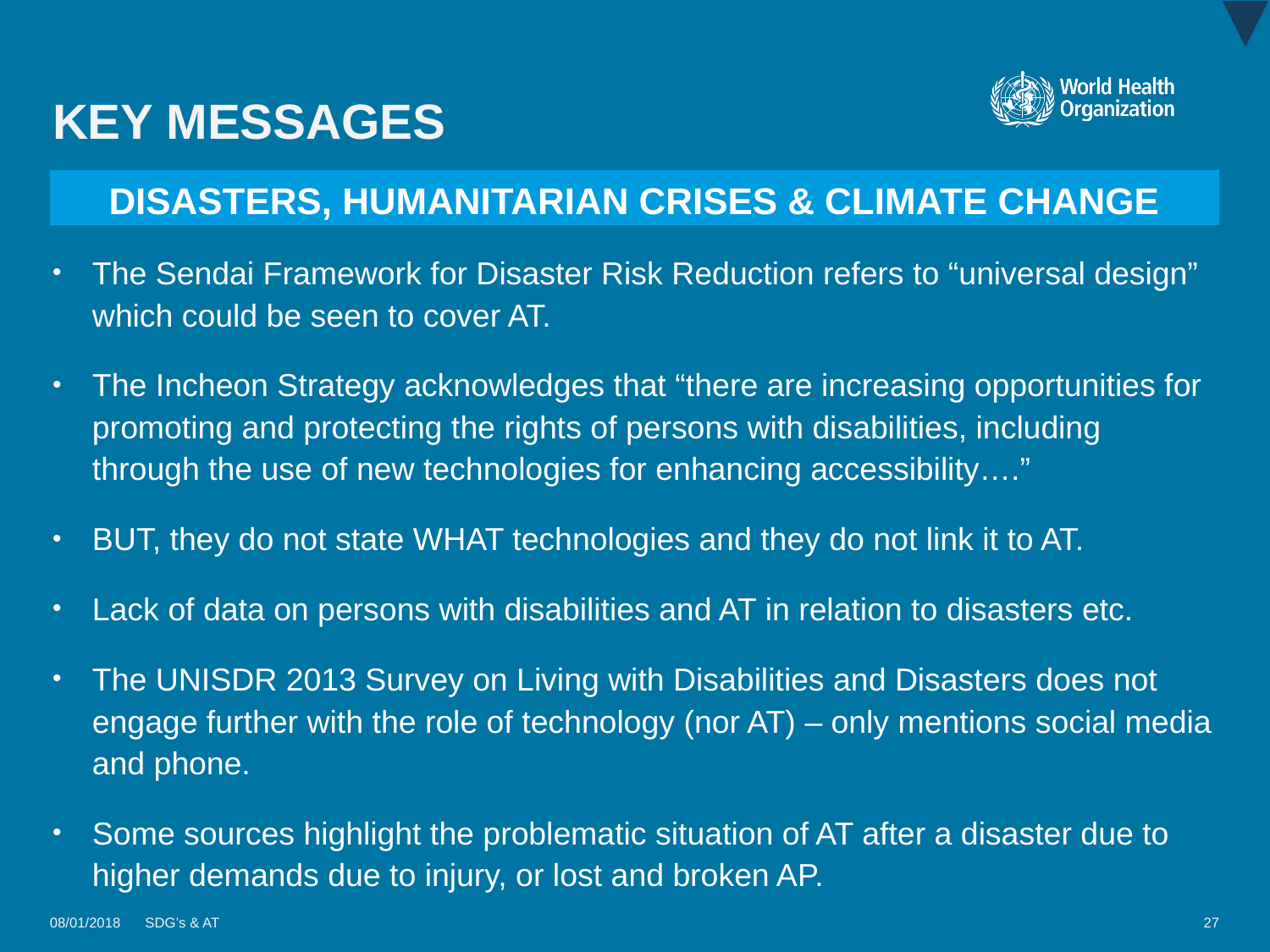

# KEY MESSAGES
DISASTERS, HUMANITARIAN CRISES & CLIMATE CHANGE
The Sendai Framework for Disaster Risk Reduction refers to “universal design” which could be seen to cover AT.
The Incheon Strategy acknowledges that “there are increasing opportunities for promoting and protecting the rights of persons with disabilities, including through the use of new technologies for enhancing accessibility….”
BUT, they do not state WHAT technologies and they do not link it to AT.
Lack of data on persons with disabilities and AT in relation to disasters etc.
The UNISDR 2013 Survey on Living with Disabilities and Disasters does not engage further with the role of technology (nor AT) – only mentions social media and phone.
Some sources highlight the problematic situation of AT after a disaster due to higher demands due to injury, or lost and broken AP.

08/01/2018
SDG’s & AT
27